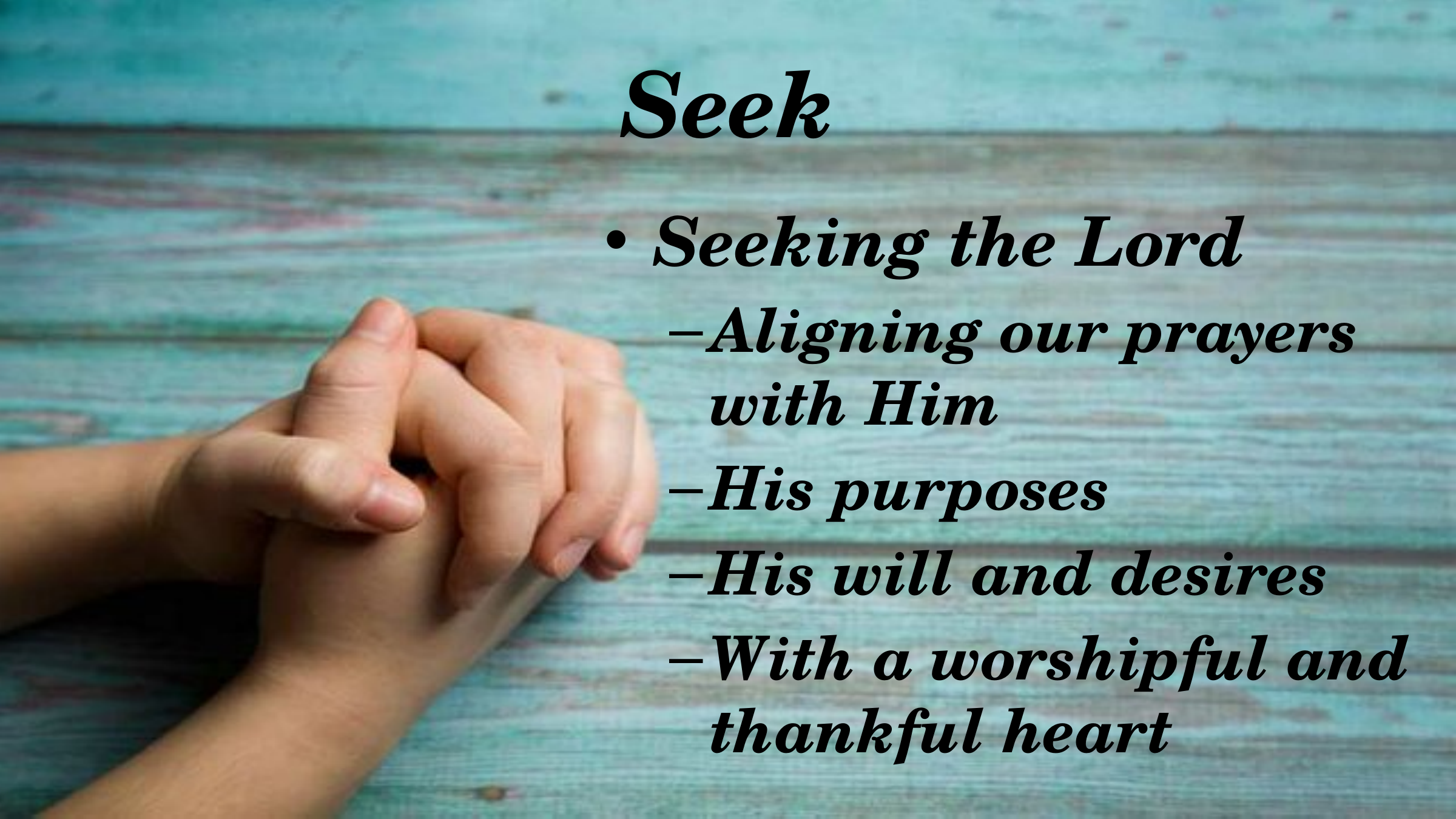

# Seek
Seeking the Lord
Aligning our prayers with Him
His purposes
His will and desires
With a worshipful and thankful heart